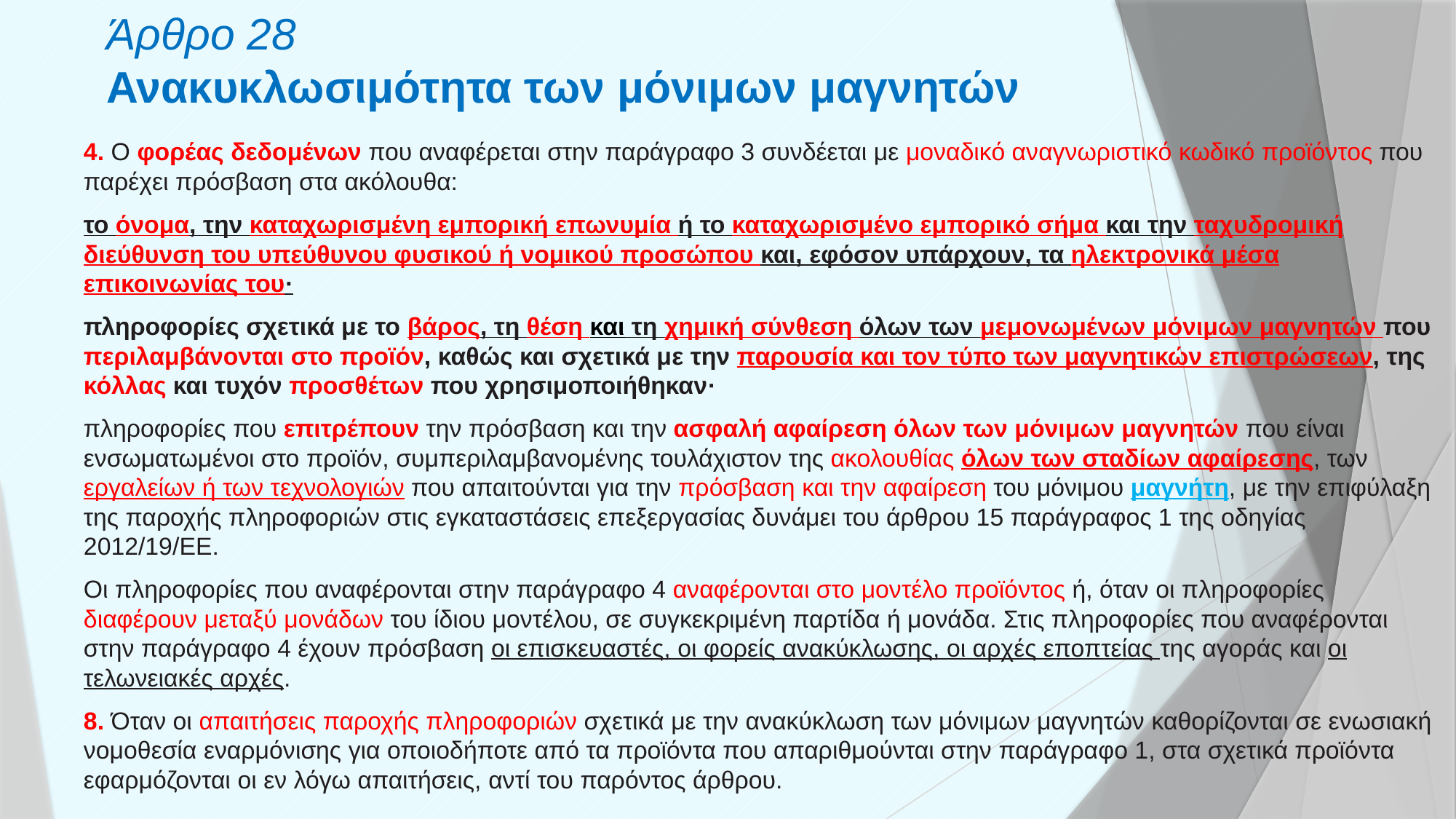

# Άρθρο 28 Ανακυκλωσιμότητα των μόνιμων μαγνητών
4. Ο φορέας δεδομένων που αναφέρεται στην παράγραφο 3 συνδέεται με μοναδικό αναγνωριστικό κωδικό προϊόντος που παρέχει πρόσβαση στα ακόλουθα:
το όνομα, την καταχωρισμένη εμπορική επωνυμία ή το καταχωρισμένο εμπορικό σήμα και την ταχυδρομική διεύθυνση του υπεύθυνου φυσικού ή νομικού προσώπου και, εφόσον υπάρχουν, τα ηλεκτρονικά μέσα επικοινωνίας του·
πληροφορίες σχετικά με το βάρος, τη θέση και τη χημική σύνθεση όλων των μεμονωμένων μόνιμων μαγνητών που περιλαμβάνονται στο προϊόν, καθώς και σχετικά με την παρουσία και τον τύπο των μαγνητικών επιστρώσεων, της κόλλας και τυχόν προσθέτων που χρησιμοποιήθηκαν·
πληροφορίες που επιτρέπουν την πρόσβαση και την ασφαλή αφαίρεση όλων των μόνιμων μαγνητών που είναι ενσωματωμένοι στο προϊόν, συμπεριλαμβανομένης τουλάχιστον της ακολουθίας όλων των σταδίων αφαίρεσης, των εργαλείων ή των τεχνολογιών που απαιτούνται για την πρόσβαση και την αφαίρεση του μόνιμου μαγνήτη, με την επιφύλαξη της παροχής πληροφοριών στις εγκαταστάσεις επεξεργασίας δυνάμει του άρθρου 15 παράγραφος 1 της οδηγίας 2012/19/ΕΕ.
Οι πληροφορίες που αναφέρονται στην παράγραφο 4 αναφέρονται στο μοντέλο προϊόντος ή, όταν οι πληροφορίες διαφέρουν μεταξύ μονάδων του ίδιου μοντέλου, σε συγκεκριμένη παρτίδα ή μονάδα. Στις πληροφορίες που αναφέρονται στην παράγραφο 4 έχουν πρόσβαση οι επισκευαστές, οι φορείς ανακύκλωσης, οι αρχές εποπτείας της αγοράς και οι τελωνειακές αρχές.
8. Όταν οι απαιτήσεις παροχής πληροφοριών σχετικά με την ανακύκλωση των μόνιμων μαγνητών καθορίζονται σε ενωσιακή νομοθεσία εναρμόνισης για οποιοδήποτε από τα προϊόντα που απαριθμούνται στην παράγραφο 1, στα σχετικά προϊόντα εφαρμόζονται οι εν λόγω απαιτήσεις, αντί του παρόντος άρθρου.